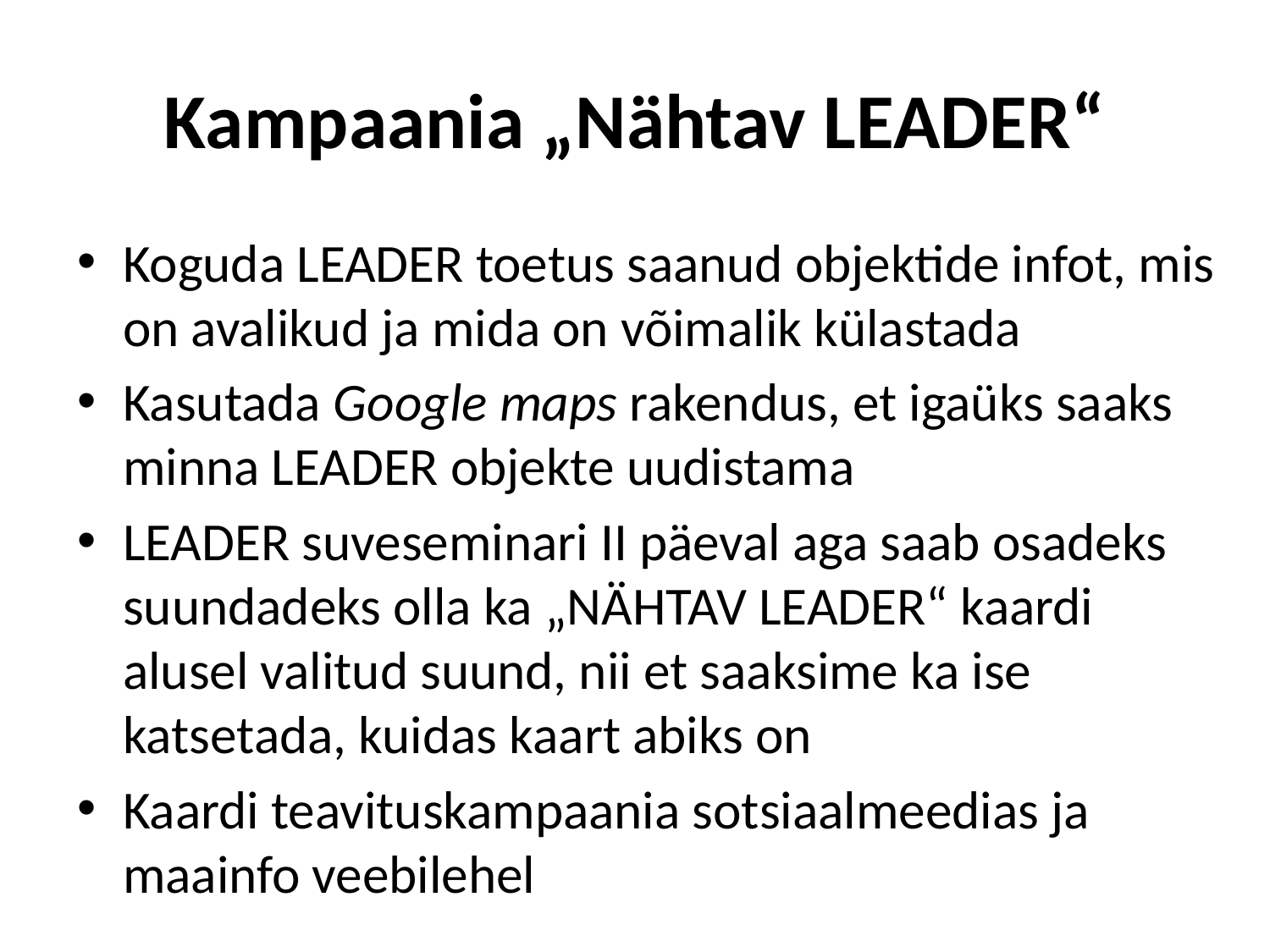

# Kampaania „Nähtav LEADER“
Koguda LEADER toetus saanud objektide infot, mis on avalikud ja mida on võimalik külastada
Kasutada Google maps rakendus, et igaüks saaks minna LEADER objekte uudistama
LEADER suveseminari II päeval aga saab osadeks suundadeks olla ka „NÄHTAV LEADER“ kaardi alusel valitud suund, nii et saaksime ka ise katsetada, kuidas kaart abiks on
Kaardi teavituskampaania sotsiaalmeedias ja maainfo veebilehel